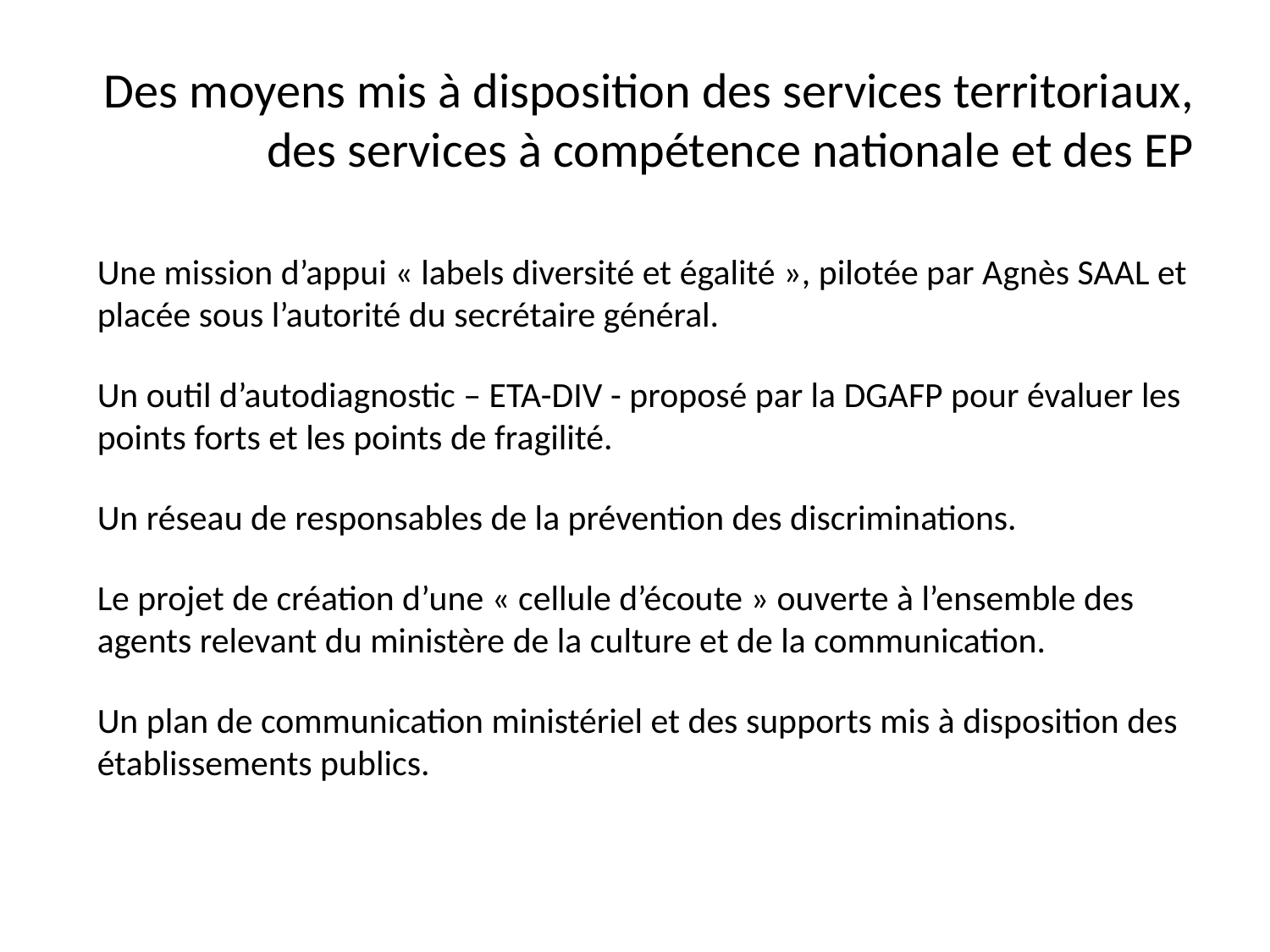

Des moyens mis à disposition des services territoriaux, des services à compétence nationale et des EP

Une mission d’appui « labels diversité et égalité », pilotée par Agnès SAAL et placée sous l’autorité du secrétaire général.

Un outil d’autodiagnostic – ETA-DIV - proposé par la DGAFP pour évaluer les points forts et les points de fragilité.

Un réseau de responsables de la prévention des discriminations.

Le projet de création d’une « cellule d’écoute » ouverte à l’ensemble des agents relevant du ministère de la culture et de la communication.

Un plan de communication ministériel et des supports mis à disposition des établissements publics.